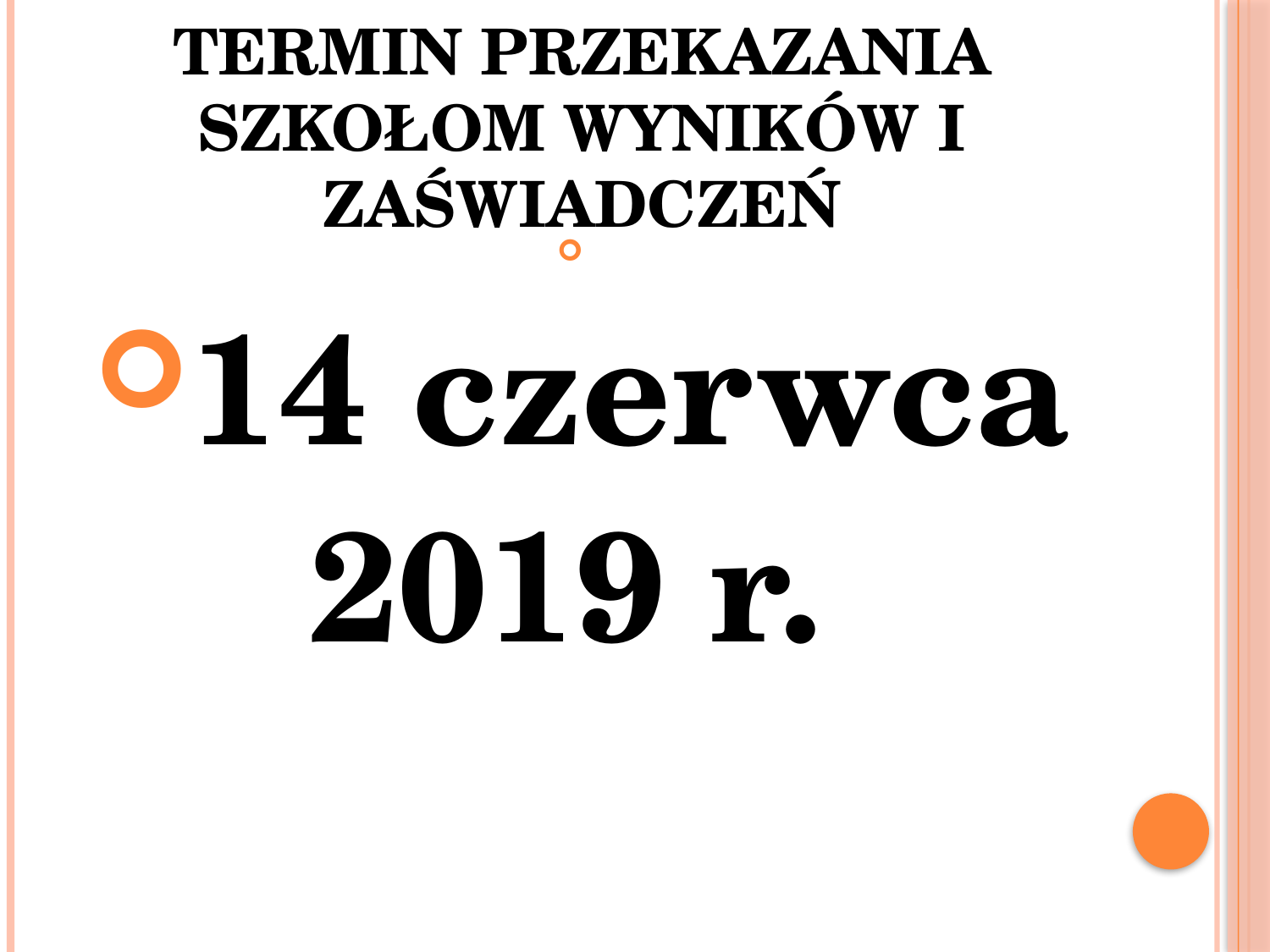

# Termin przekazania szkołom wyników i zaświadczeń

14 czerwca
 2019 r.